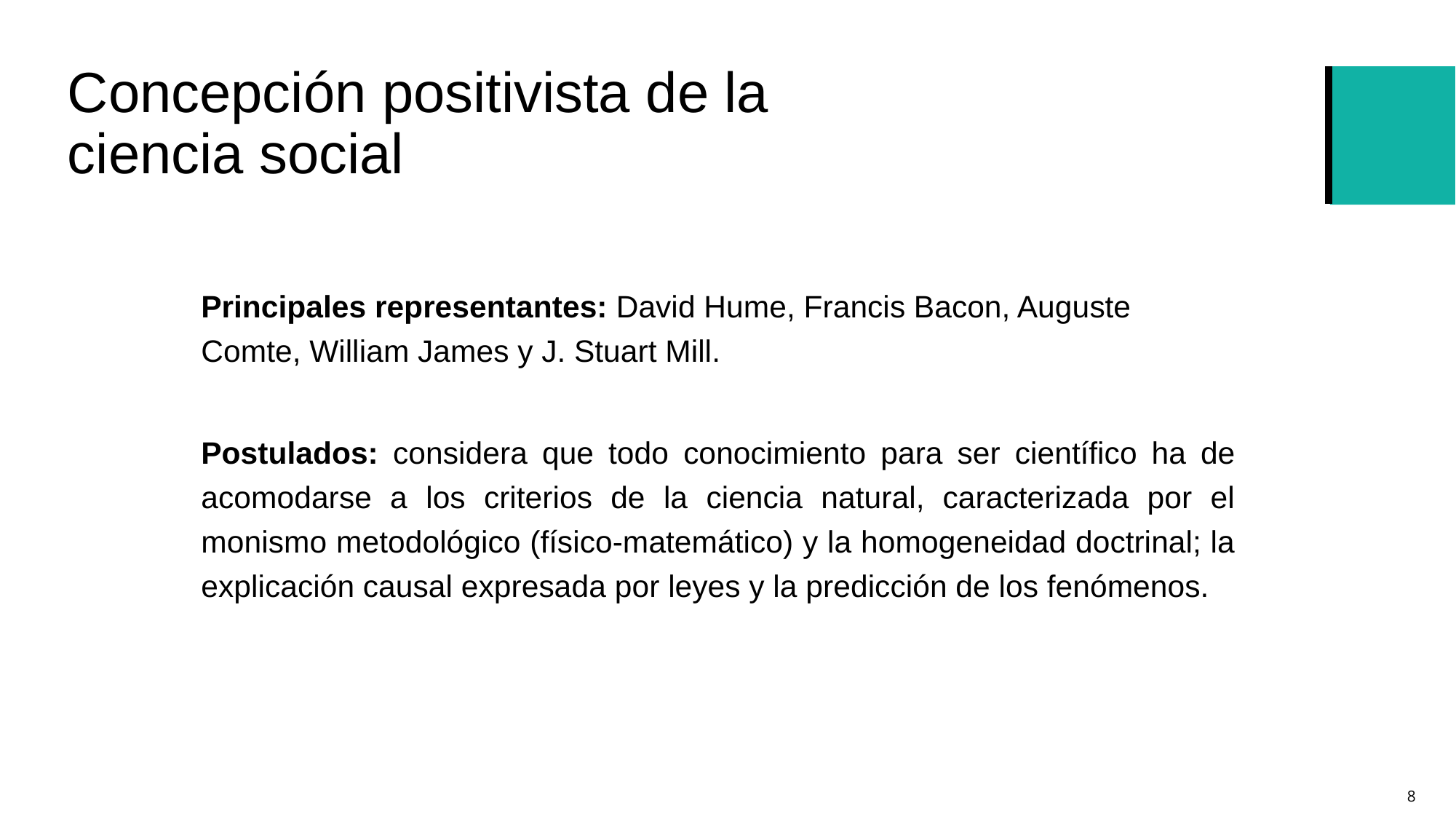

# Concepción positivista de la ciencia social
Principales representantes: David Hume, Francis Bacon, Auguste Comte, William James y J. Stuart Mill.

Postulados: considera que todo conocimiento para ser científico ha de acomodarse a los criterios de la ciencia natural, caracterizada por el monismo metodológico (físico-matemático) y la homogeneidad doctrinal; la explicación causal expresada por leyes y la predicción de los fenómenos.
8